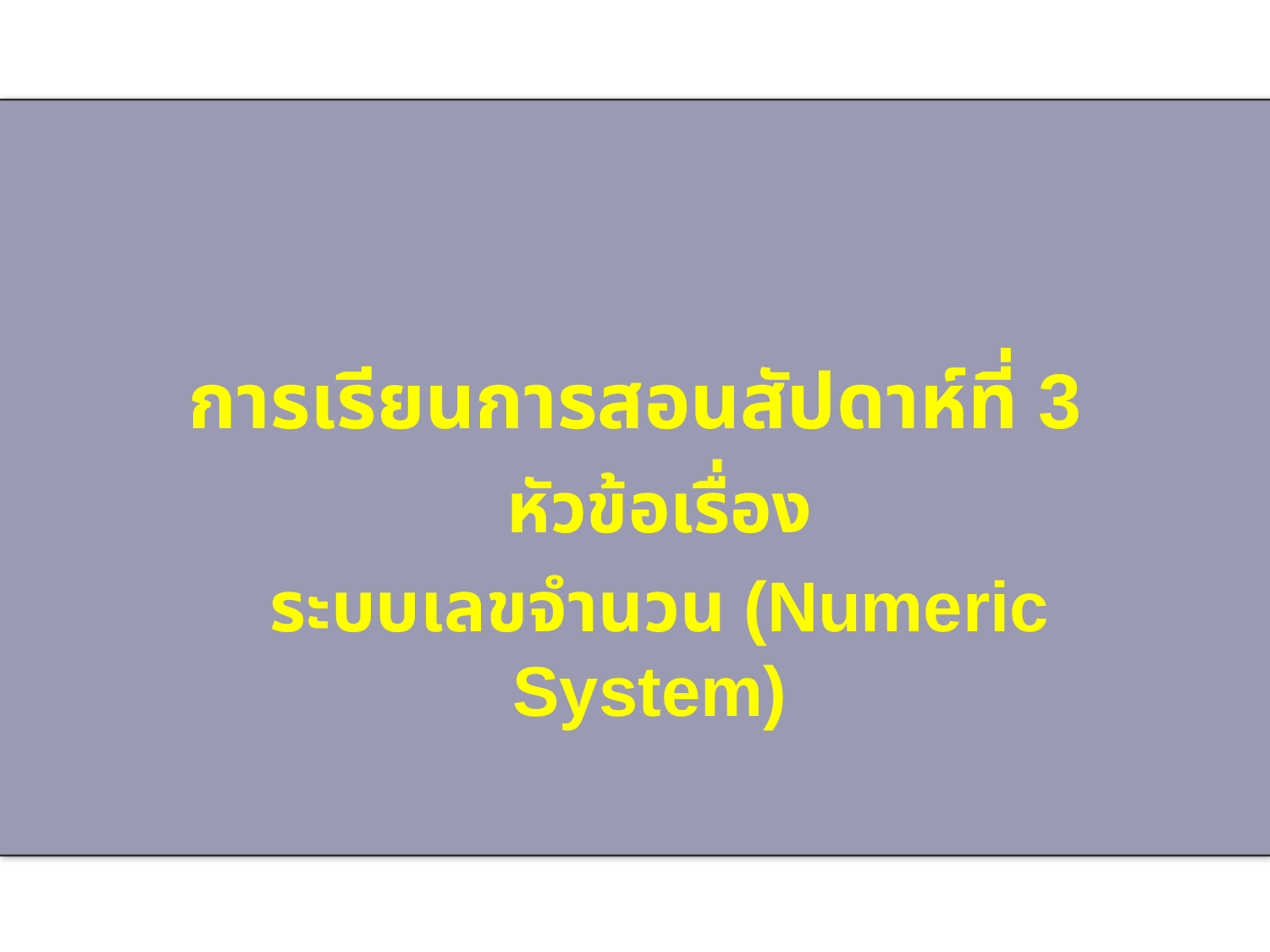

# การเรียนการสอนสัปดาห์ที่ 3
หัวข้อเรื่อง
ระบบเลขจำนวน (Numeric System)